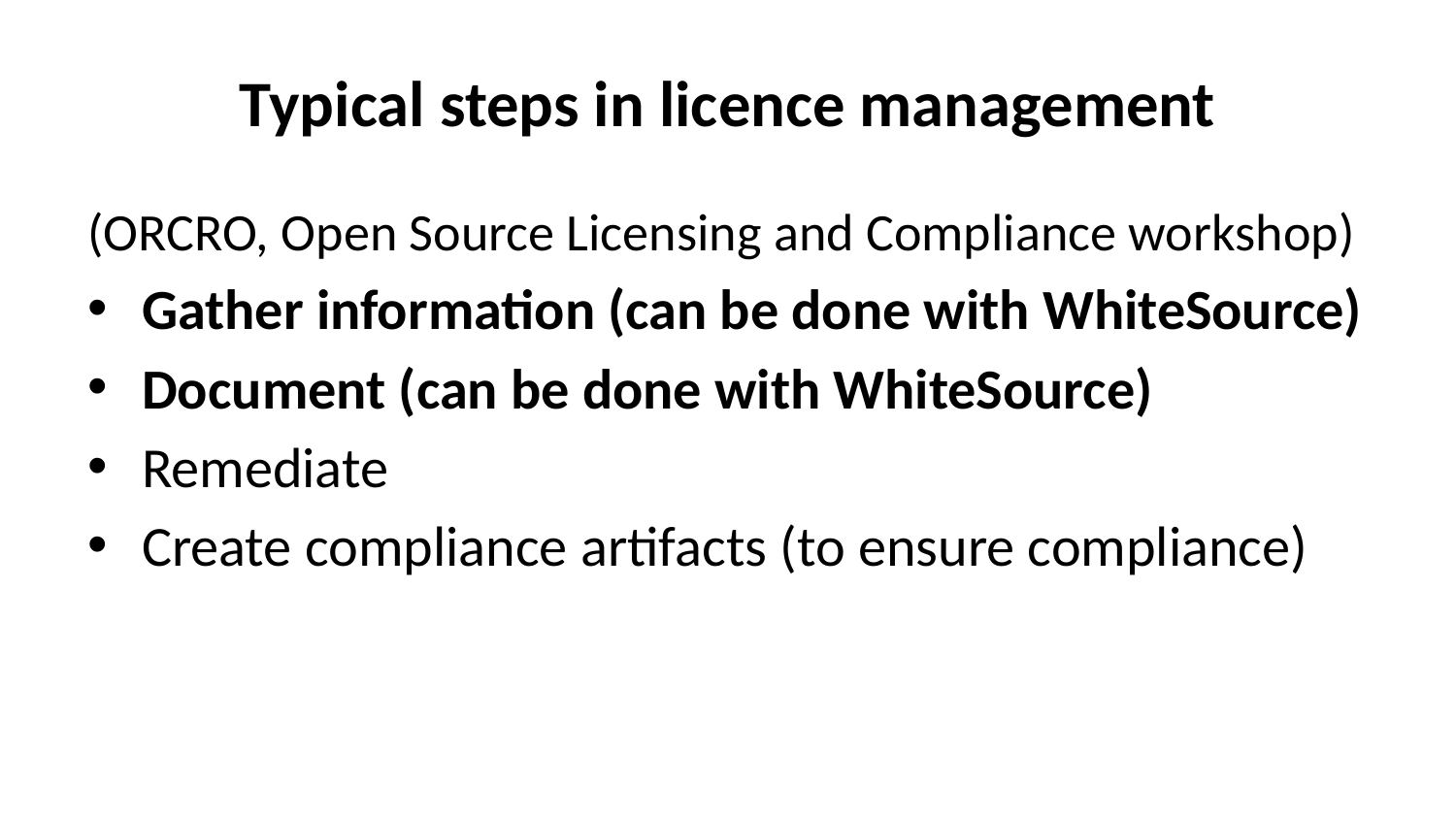

# Typical steps in licence management
(ORCRO, Open Source Licensing and Compliance workshop)
Gather information (can be done with WhiteSource)
Document (can be done with WhiteSource)
Remediate
Create compliance artifacts (to ensure compliance)